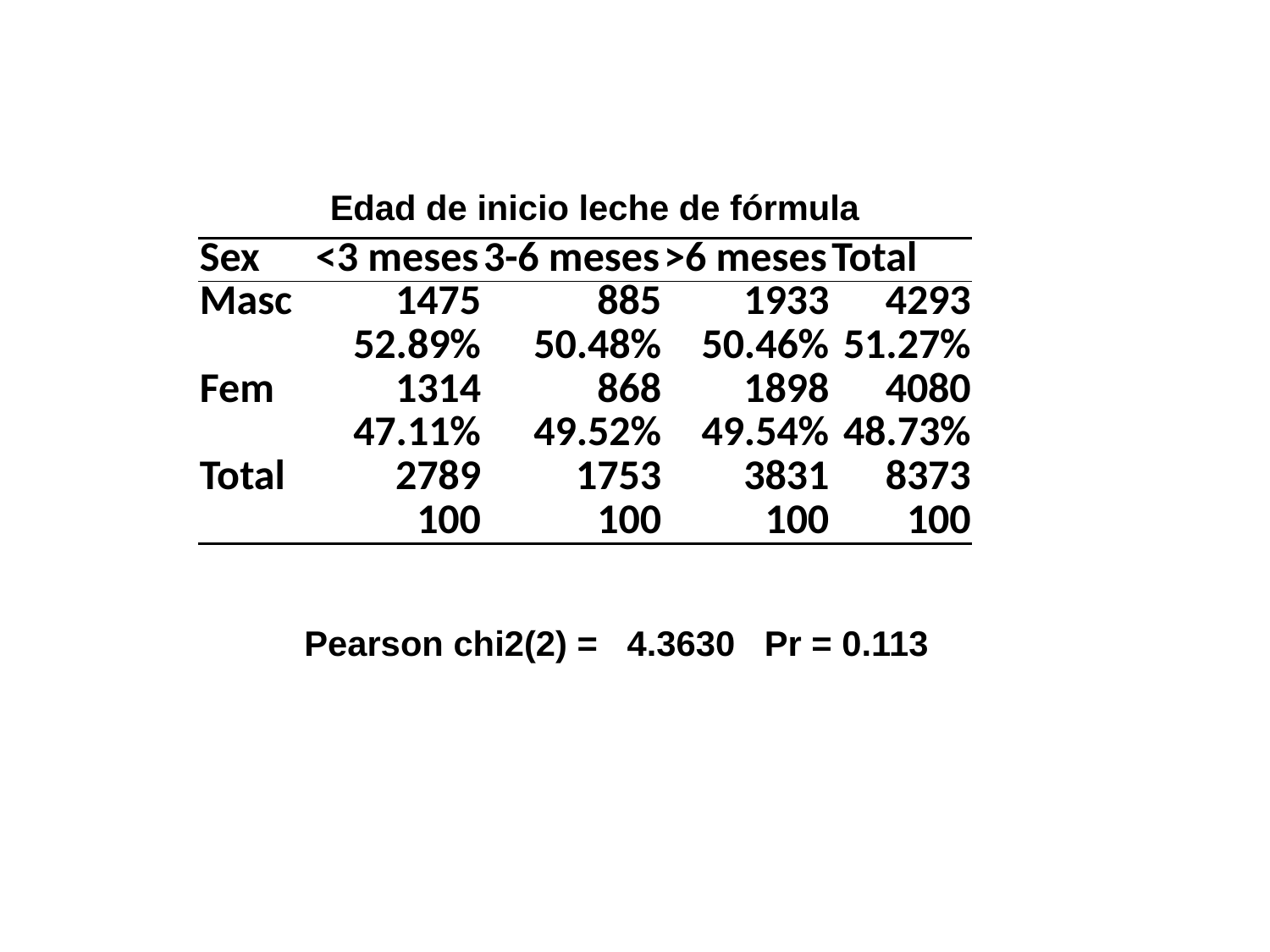

Edad de inicio leche de fórmula
| Sex | <3 meses | 3-6 meses | >6 meses | Total |
| --- | --- | --- | --- | --- |
| Masc | 1475 | 885 | 1933 | 4293 |
|  | 52.89% | 50.48% | 50.46% | 51.27% |
| Fem | 1314 | 868 | 1898 | 4080 |
|  | 47.11% | 49.52% | 49.54% | 48.73% |
| Total | 2789 | 1753 | 3831 | 8373 |
|  | 100 | 100 | 100 | 100 |
Pearson chi2(2) =   4.3630   Pr = 0.113